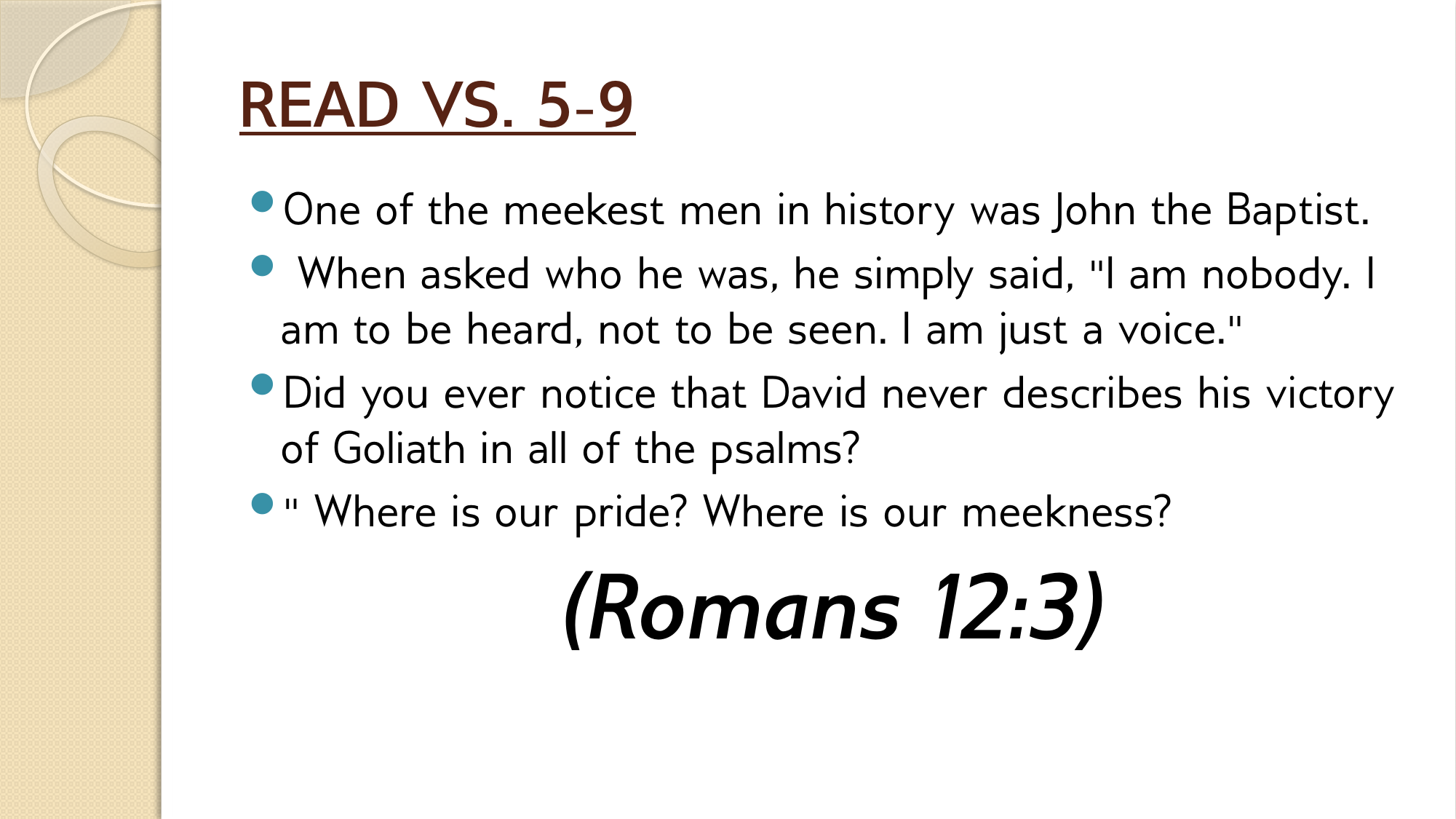

# Read vs. 5-9
One of the meekest men in history was John the Baptist.
 When asked who he was, he simply said, "I am nobody. I am to be heard, not to be seen. I am just a voice."
Did you ever notice that David never describes his victory of Goliath in all of the psalms?
" Where is our pride? Where is our meekness?
(Romans 12:3)